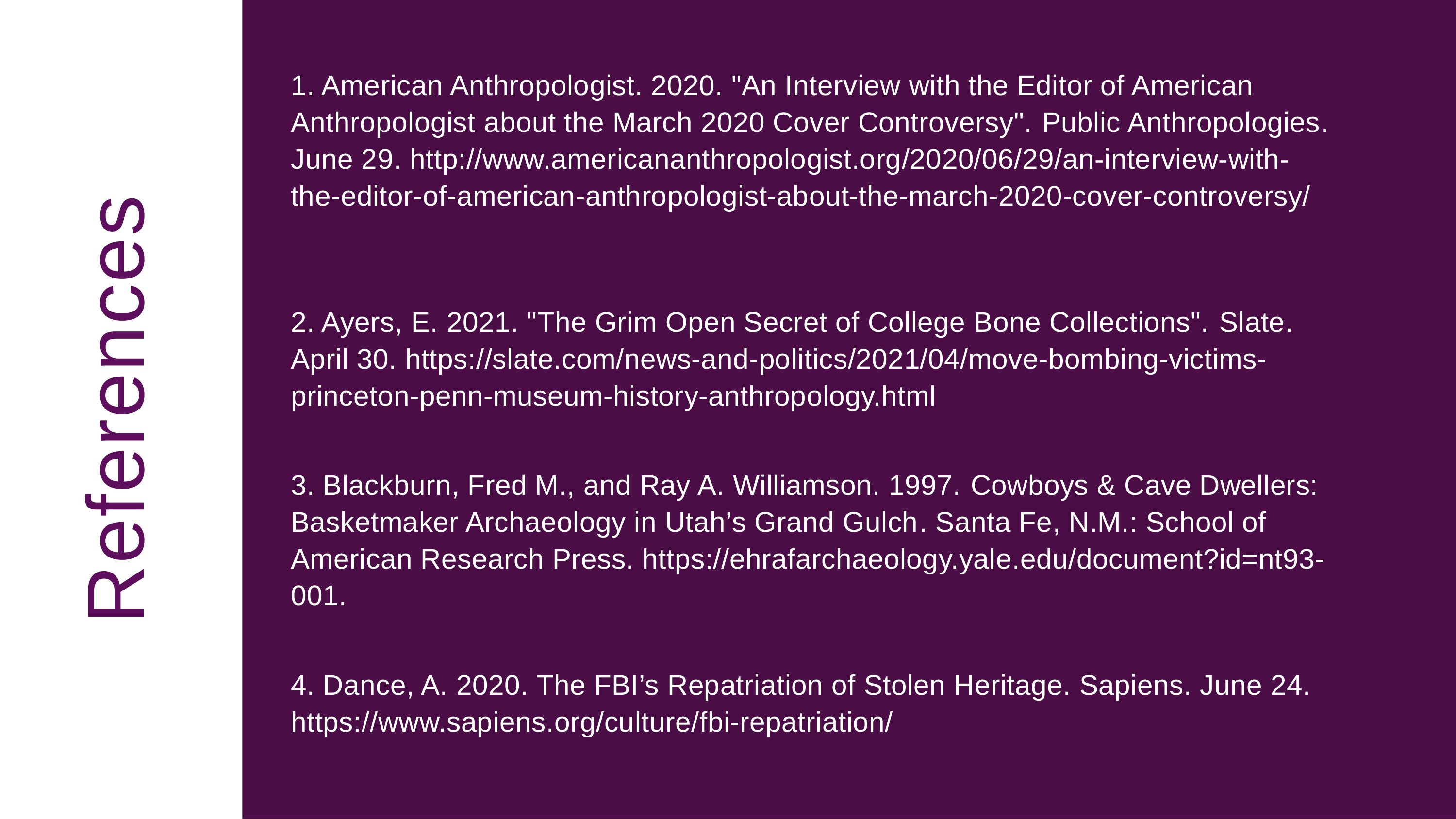

1. American Anthropologist. 2020. "An Interview with the Editor of American Anthropologist about the March 2020 Cover Controversy". Public Anthropologies. June 29. http://www.americananthropologist.org/2020/06/29/an-interview-with-the-editor-of-american-anthropologist-about-the-march-2020-cover-controversy/
2. Ayers, E. 2021. "The Grim Open Secret of College Bone Collections". Slate. April 30. https://slate.com/news-and-politics/2021/04/move-bombing-victims-princeton-penn-museum-history-anthropology.html
References
3. Blackburn, Fred M., and Ray A. Williamson. 1997. Cowboys & Cave Dwellers: Basketmaker Archaeology in Utah’s Grand Gulch. Santa Fe, N.M.: School of American Research Press. https://ehrafarchaeology.yale.edu/document?id=nt93-001.
4. Dance, A. 2020. The FBI’s Repatriation of Stolen Heritage. Sapiens. June 24. https://www.sapiens.org/culture/fbi-repatriation/